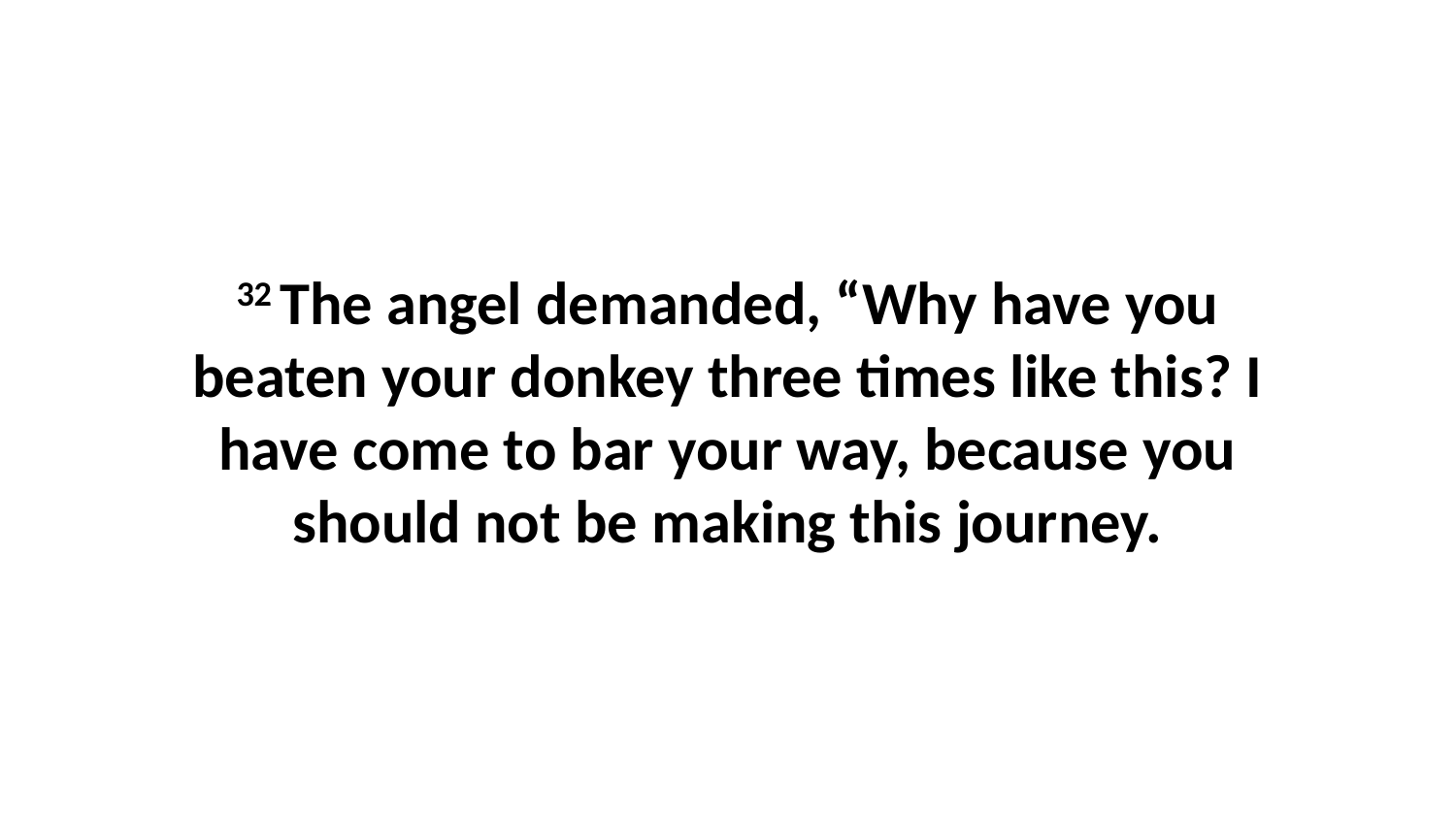

32 The angel demanded, “Why have you beaten your donkey three times like this? I have come to bar your way, because you should not be making this journey.